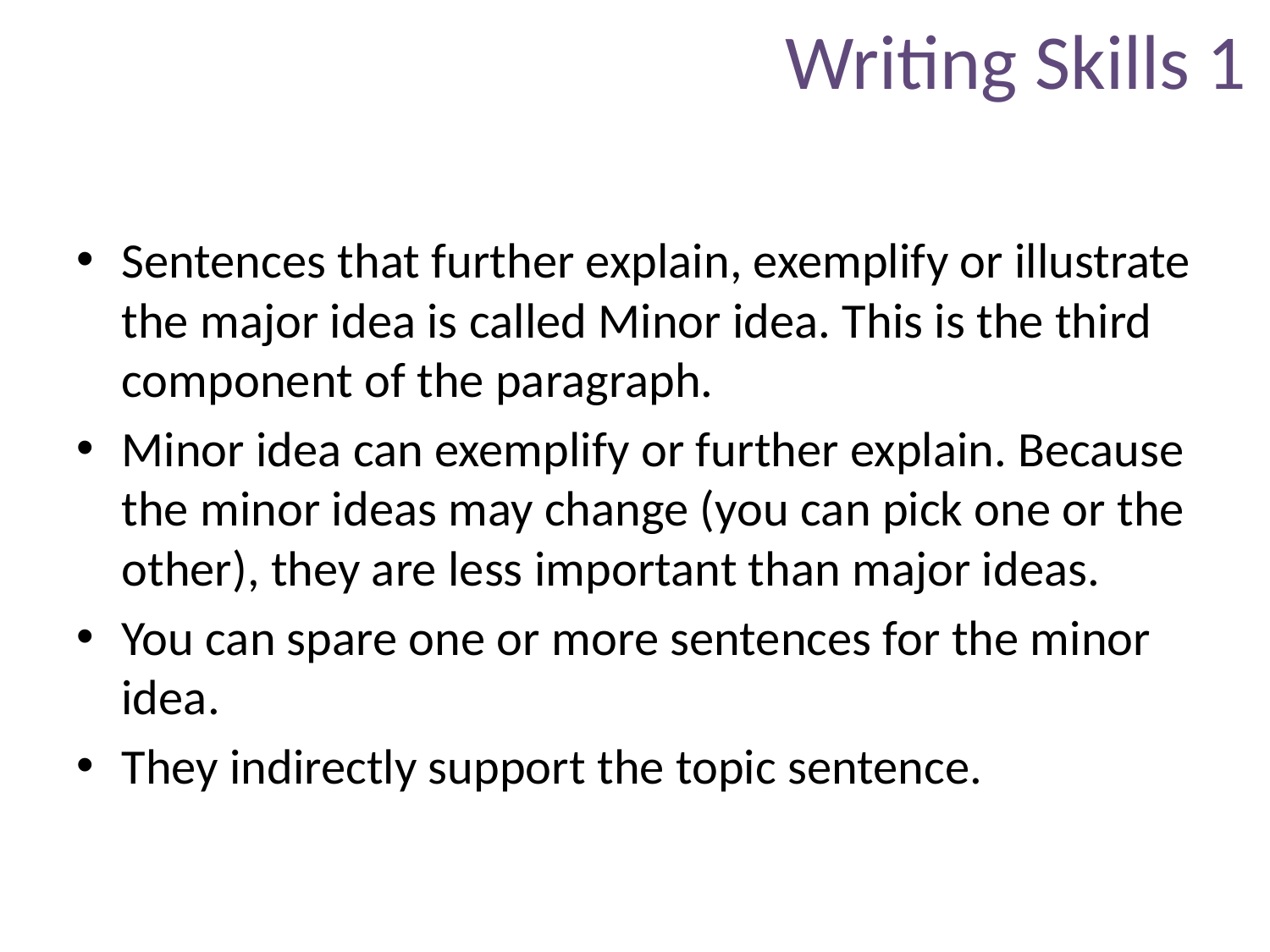

# Writing Skills 1
Sentences that further explain, exemplify or illustrate the major idea is called Minor idea. This is the third component of the paragraph.
Minor idea can exemplify or further explain. Because the minor ideas may change (you can pick one or the other), they are less important than major ideas.
You can spare one or more sentences for the minor idea.
They indirectly support the topic sentence.